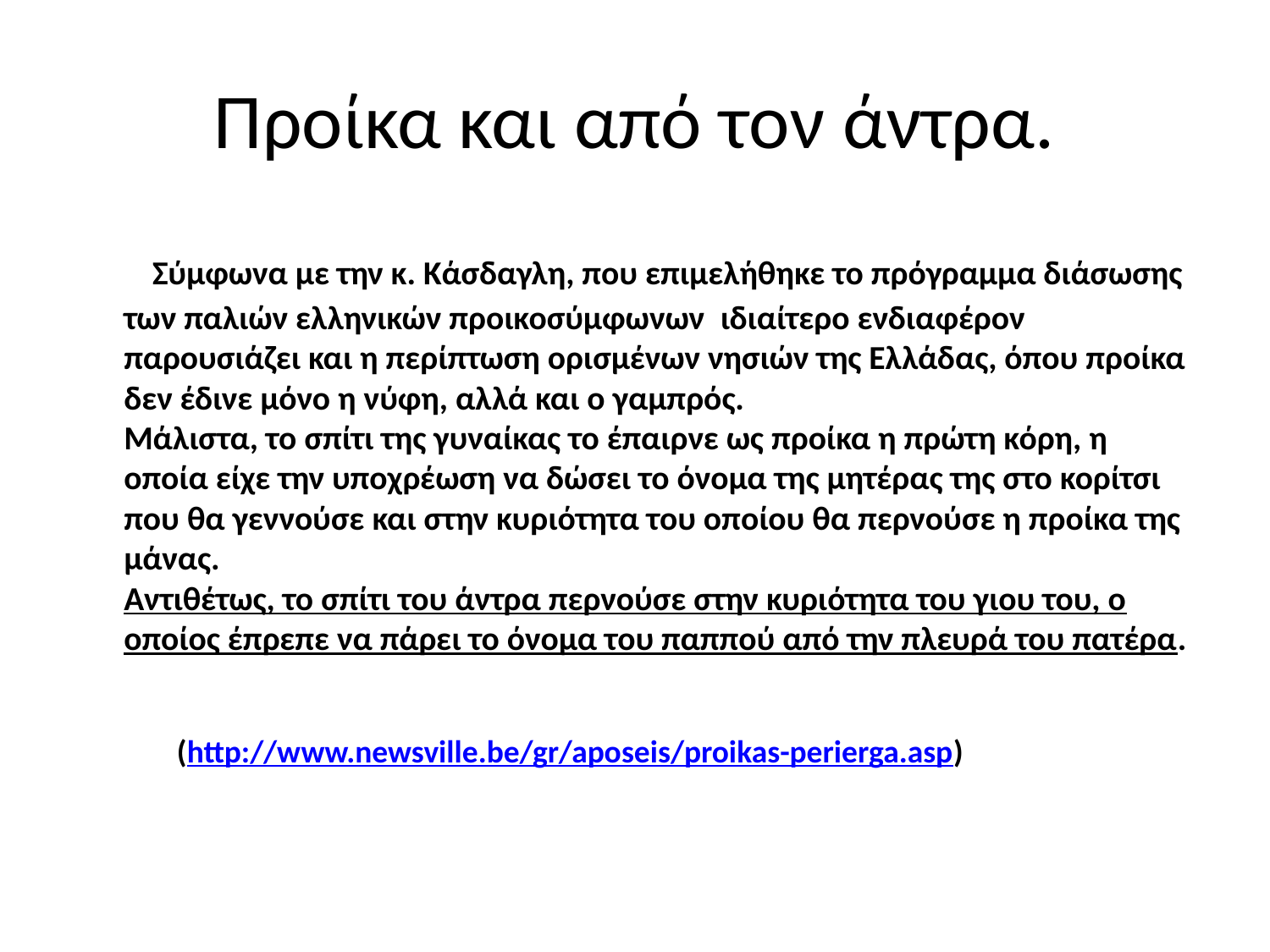

# Προίκα και από τον άντρα.
      Σύμφωνα με την κ. Κάσδαγλη, που επιμελήθηκε το πρόγραμμα διάσωσης των παλιών ελληνικών προικοσύμφωνων  ιδιαίτερο ενδιαφέρον παρουσιάζει και η περίπτωση ορισμένων νησιών της Ελλάδας, όπου προίκα δεν έδινε μόνο η νύφη, αλλά και ο γαμπρός.
Μάλιστα, το σπίτι της γυναίκας το έπαιρνε ως προίκα η πρώτη κόρη, η οποία είχε την υποχρέωση να δώσει το όνομα της μητέρας της στο κορίτσι που θα γεννούσε και στην κυριότητα του οποίου θα περνούσε η προίκα της μάνας.
Αντιθέτως, το σπίτι του άντρα περνούσε στην κυριότητα του γιου του, ο οποίος έπρεπε να πάρει το όνομα του παππού από την πλευρά του πατέρα.
              (http://www.newsville.be/gr/aposeis/proikas-perierga.asp)